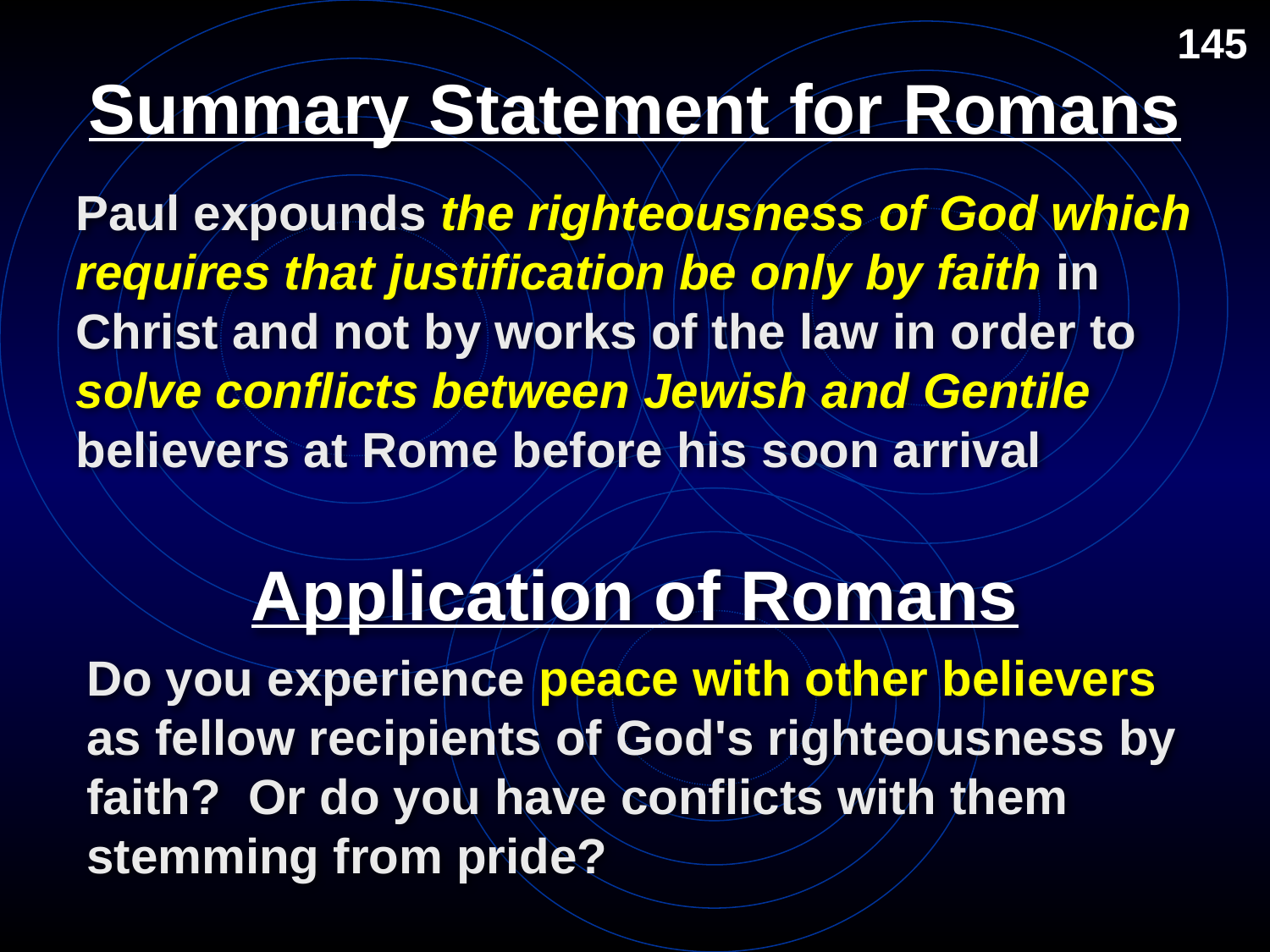

145
# Summary Statement for Romans
Paul expounds the righteousness of God which requires that justification be only by faith in Christ and not by works of the law in order to solve conflicts between Jewish and Gentile believers at Rome before his soon arrival
Application of Romans
Do you experience peace with other believers as fellow recipients of God's righteousness by faith?  Or do you have conflicts with them stemming from pride?